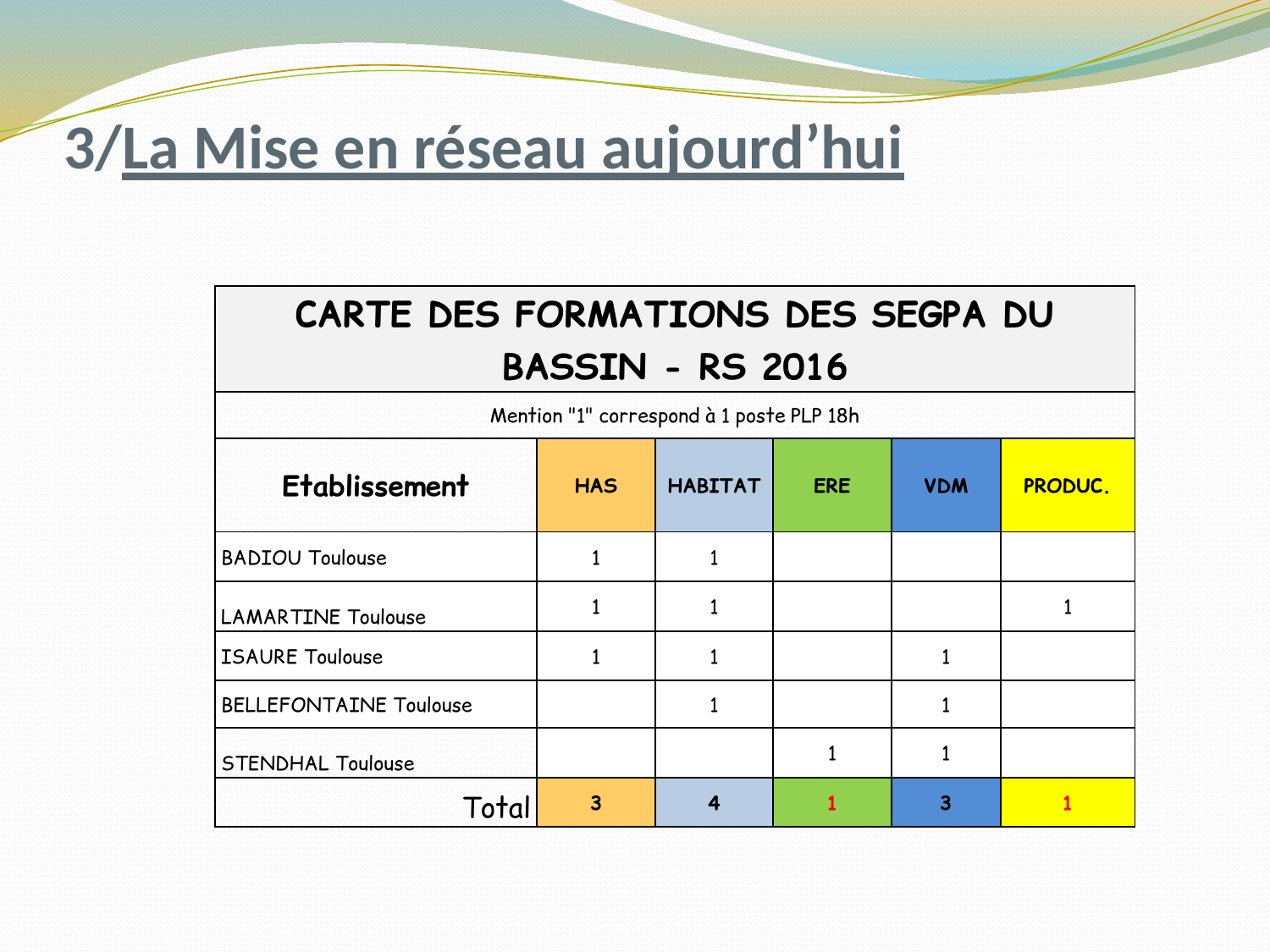

# 3/La Mise en réseau aujourd’hui
| CARTE DES FORMATIONS DES SEGPA DU BASSIN - RS 2016 |  |  |  |  |  |
| --- | --- | --- | --- | --- | --- |
| Mention "1" correspond à 1 poste PLP 18h |  |  |  |  |  |
| Etablissement | HAS | HABITAT | ERE | VDM | PRODUC. |
| BADIOU Toulouse | 1 | 1 |  |  |  |
| LAMARTINE Toulouse | 1 | 1 |  |  | 1 |
| ISAURE Toulouse | 1 | 1 |  | 1 |  |
| BELLEFONTAINE Toulouse |  | 1 |  | 1 |  |
| STENDHAL Toulouse |  |  | 1 | 1 |  |
| Total | 3 | 4 | 1 | 3 | 1 |